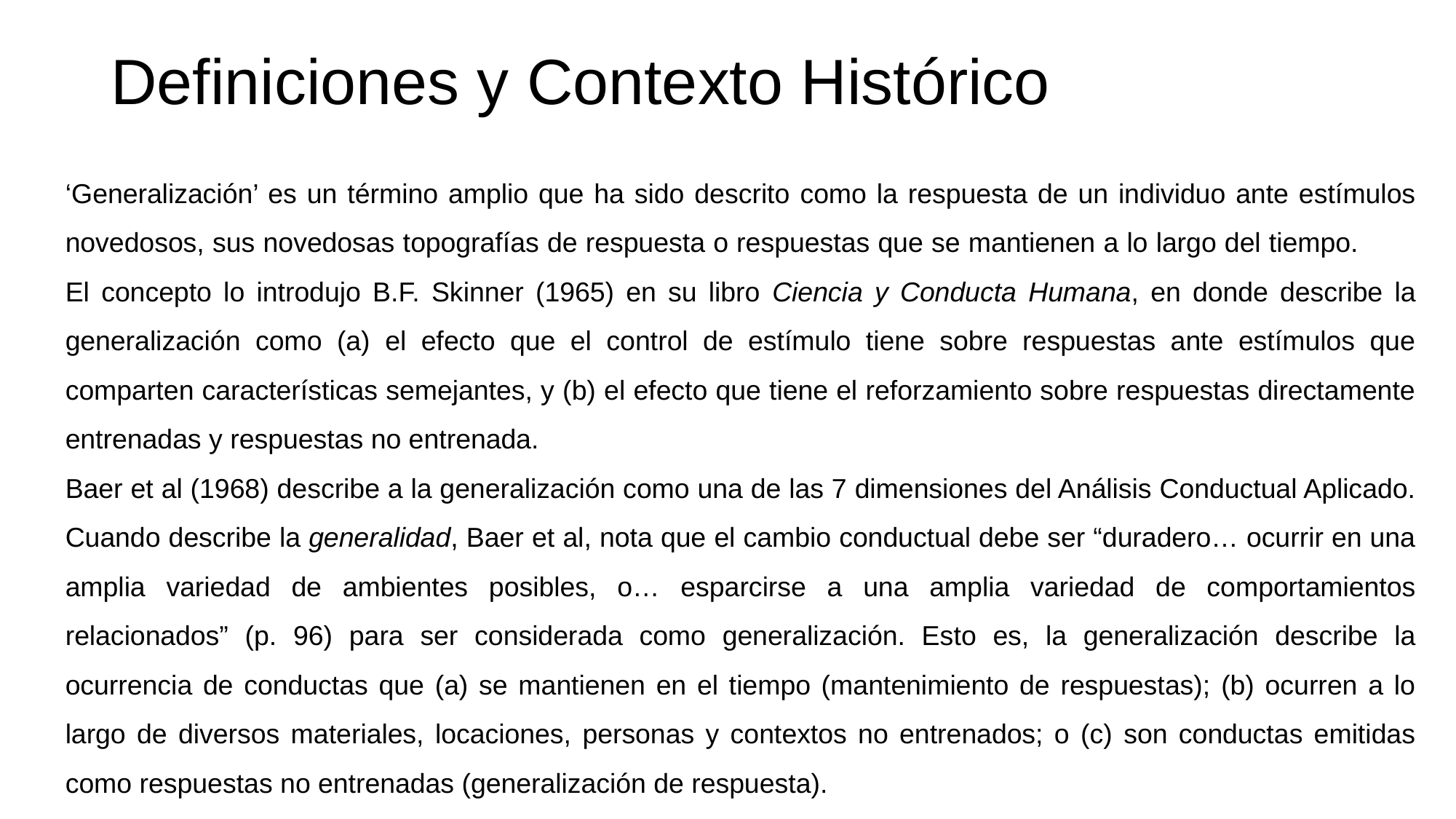

# Definiciones y Contexto Histórico
‘Generalización’ es un término amplio que ha sido descrito como la respuesta de un individuo ante estímulos novedosos, sus novedosas topografías de respuesta o respuestas que se mantienen a lo largo del tiempo.        El concepto lo introdujo B.F. Skinner (1965) en su libro Ciencia y Conducta Humana, en donde describe la generalización como (a) el efecto que el control de estímulo tiene sobre respuestas ante estímulos que comparten características semejantes, y (b) el efecto que tiene el reforzamiento sobre respuestas directamente entrenadas y respuestas no entrenada.
Baer et al (1968) describe a la generalización como una de las 7 dimensiones del Análisis Conductual Aplicado. Cuando describe la generalidad, Baer et al, nota que el cambio conductual debe ser “duradero… ocurrir en una amplia variedad de ambientes posibles, o… esparcirse a una amplia variedad de comportamientos relacionados” (p. 96) para ser considerada como generalización. Esto es, la generalización describe la ocurrencia de conductas que (a) se mantienen en el tiempo (mantenimiento de respuestas); (b) ocurren a lo largo de diversos materiales, locaciones, personas y contextos no entrenados; o (c) son conductas emitidas como respuestas no entrenadas (generalización de respuesta).